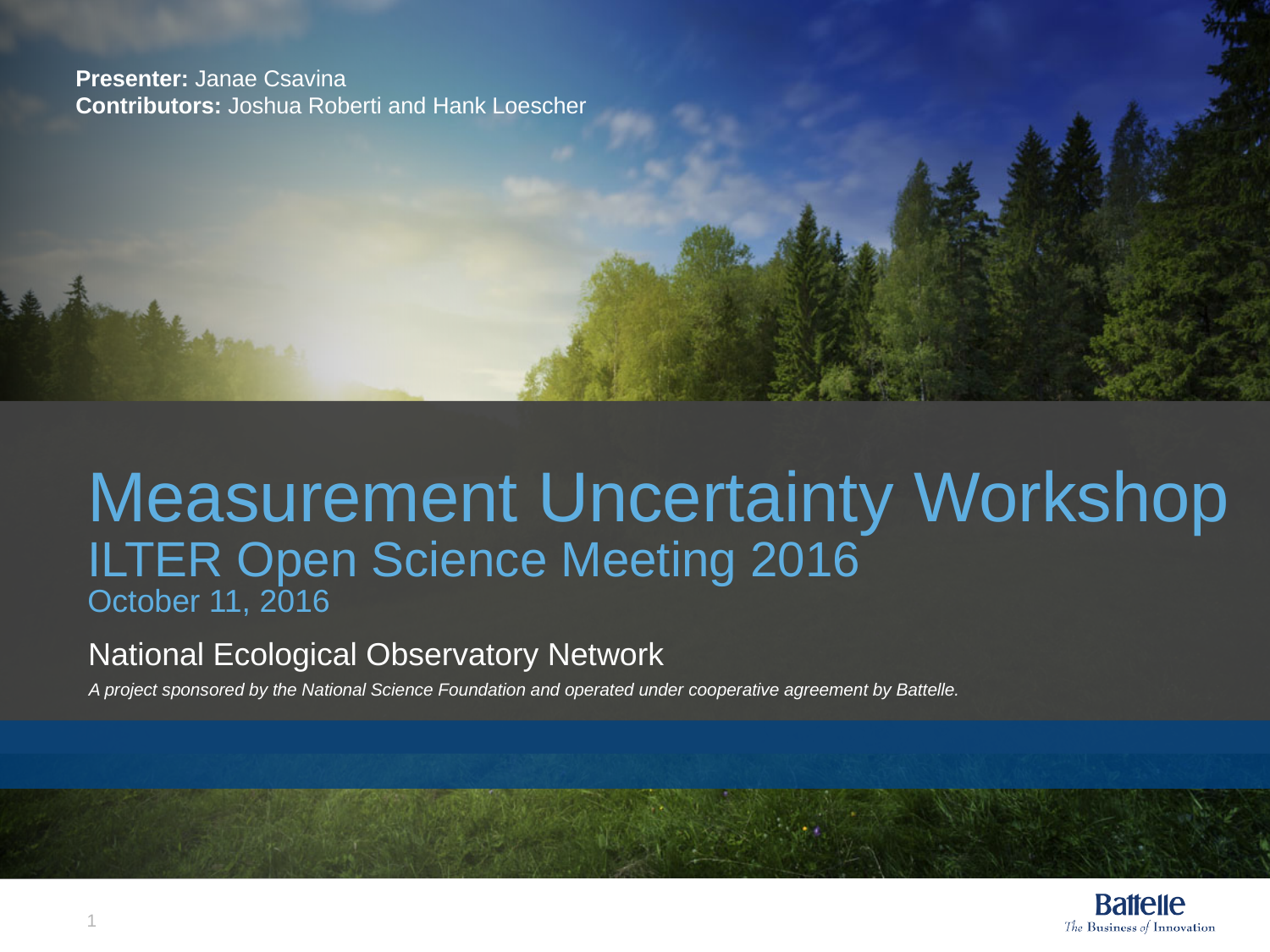

Presenter: Janae Csavina
Contributors: Joshua Roberti and Hank Loescher
# Measurement Uncertainty Workshop ILTER Open Science Meeting 2016 October 11, 2016
1